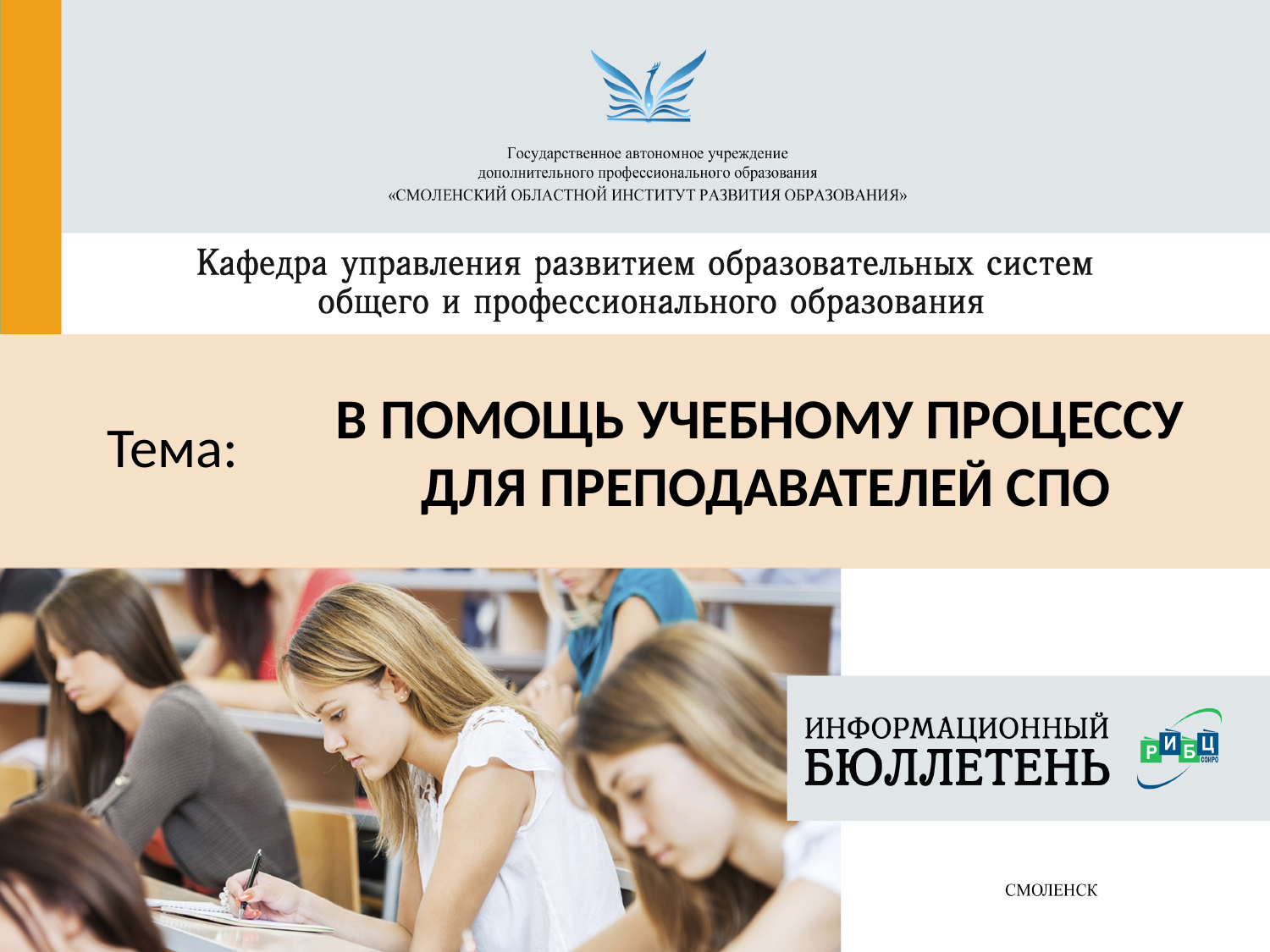

В ПОМОЩЬ УЧЕБНОМУ ПРОЦЕССУ
 ДЛЯ ПРЕПОДАВАТЕЛЕЙ СПО

Тема: